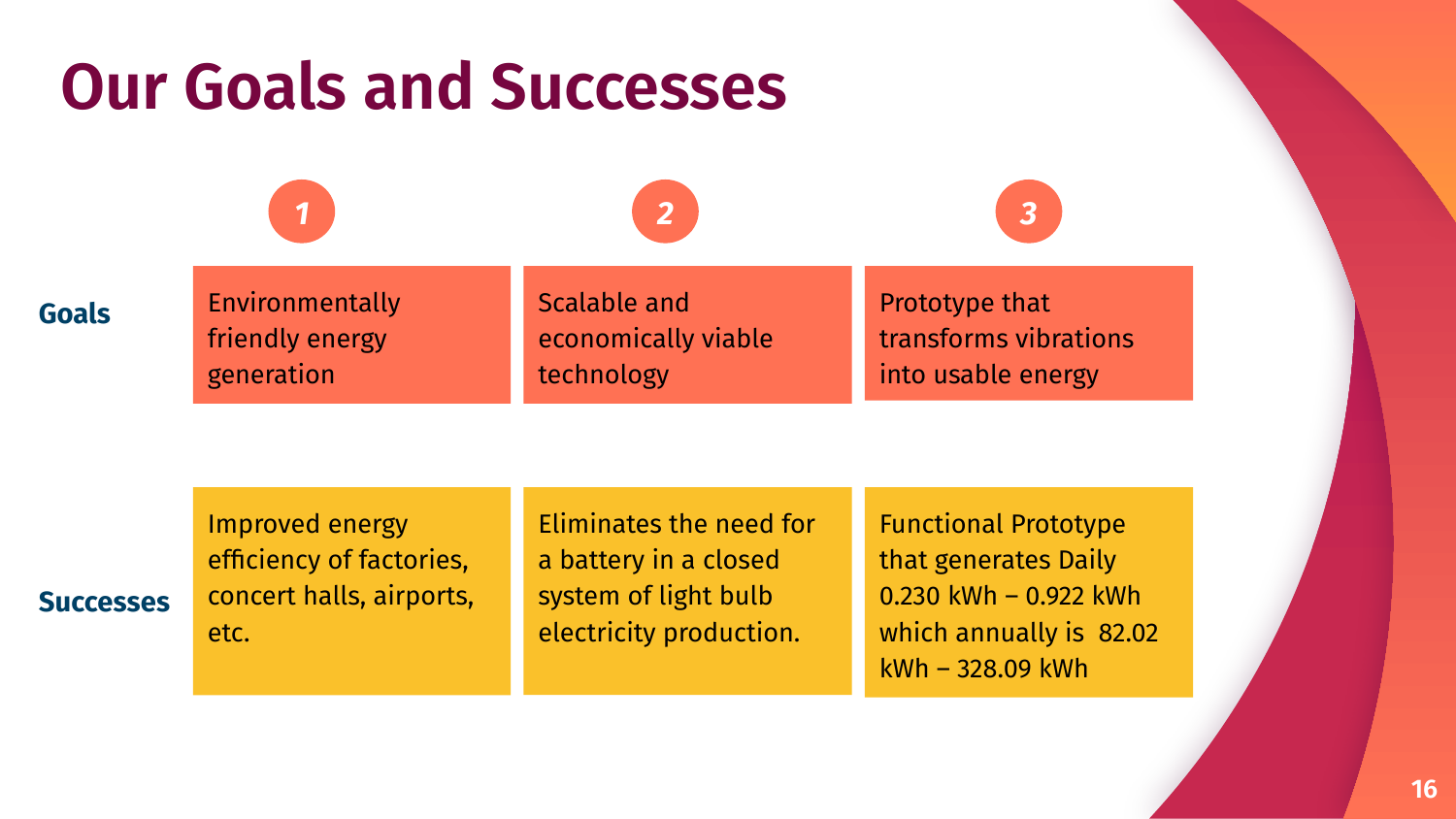

# Our Goals and Successes
1
2
3
Environmentally friendly energy generation
Scalable and economically viable technology
Prototype that transforms vibrations into usable energy

Goals
Eliminates the need for  a battery in a closed system of light bulb electricity production.
Functional Prototype that generates Daily 0.230 kWh – 0.922 kWh which annually is  82.02 kWh – 328.09 kWh
Improved energy efficiency of factories, concert halls, airports, etc.
Successes
16